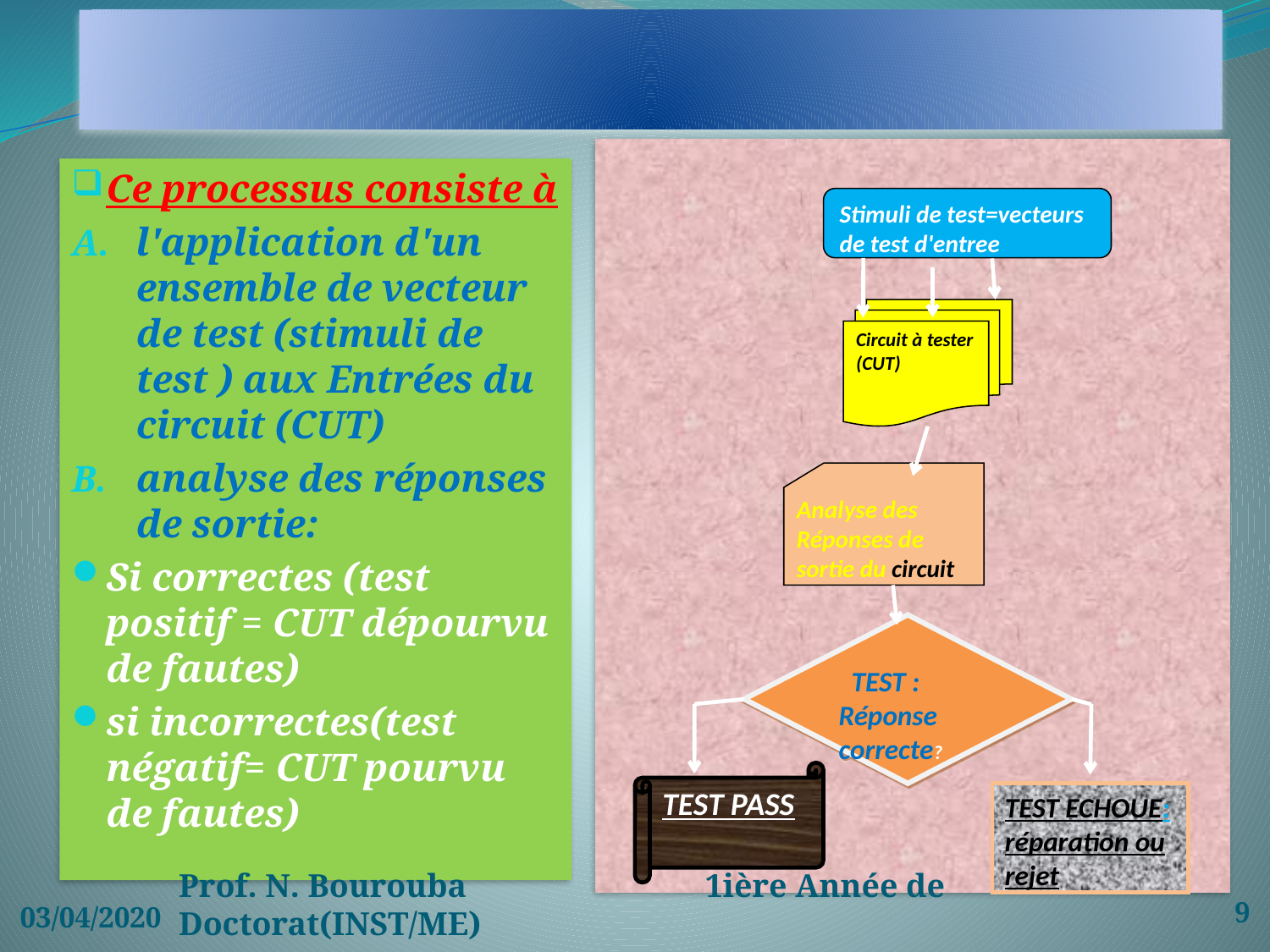

# TEST  du CI durant sa durée de vie

Ce processus consiste à
l'application d'un ensemble de vecteur de test (stimuli de test ) aux Entrées du circuit (CUT)
analyse des réponses de sortie:
Si correctes (test positif = CUT dépourvu de fautes)
si incorrectes(test négatif= CUT pourvu de fautes)

Stimuli de test=vecteurs de test d'entree
Circuit à tester (CUT)
Analyse des Réponses de sortie du circuit
  TEST : Réponse   correcte?
TEST PASS
TEST ECHOUE: réparation ou rejet
03/04/2020
9
Prof. N. Bourouba                             1ière Année de Doctorat(INST/ME)